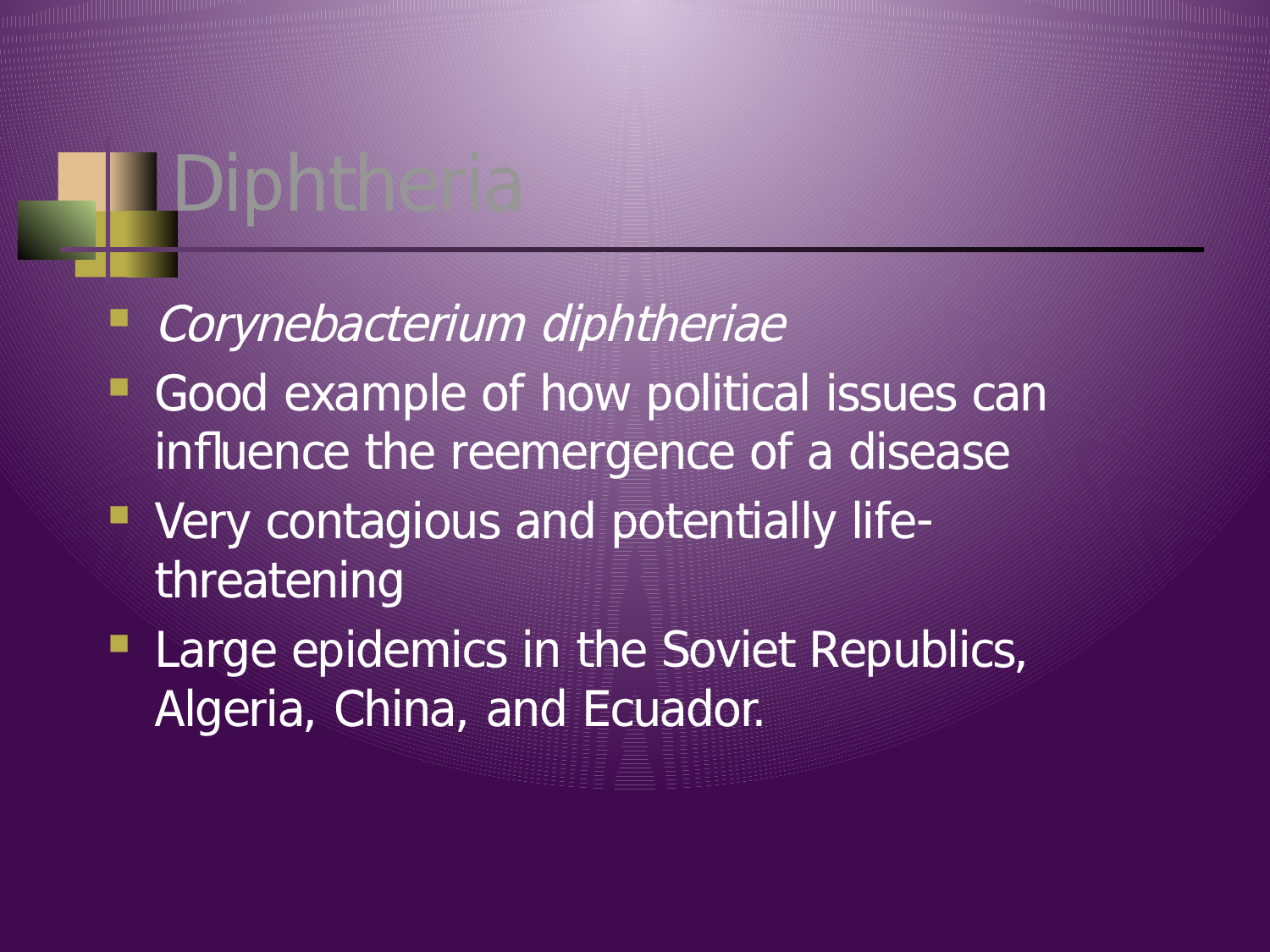

# Diphtheria
Corynebacterium diphtheriae
Good example of how political issues can influence the reemergence of a disease
Very contagious and potentially life-threatening
Large epidemics in the Soviet Republics, Algeria, China, and Ecuador.